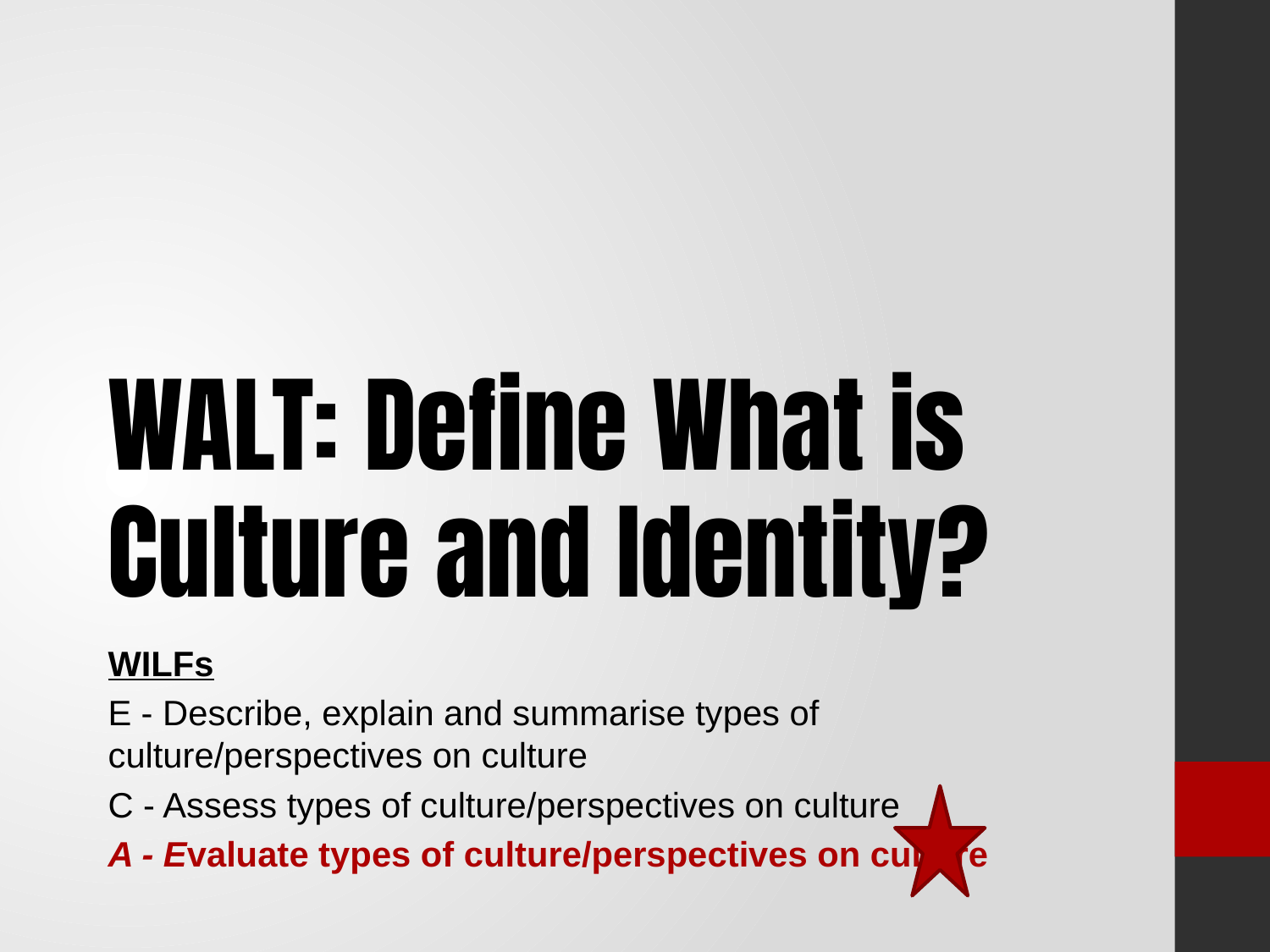

# WALT: Define What is Culture and Identity?
WILFs
E - Describe, explain and summarise types of culture/perspectives on culture
C - Assess types of culture/perspectives on culture
A - Evaluate types of culture/perspectives on culture